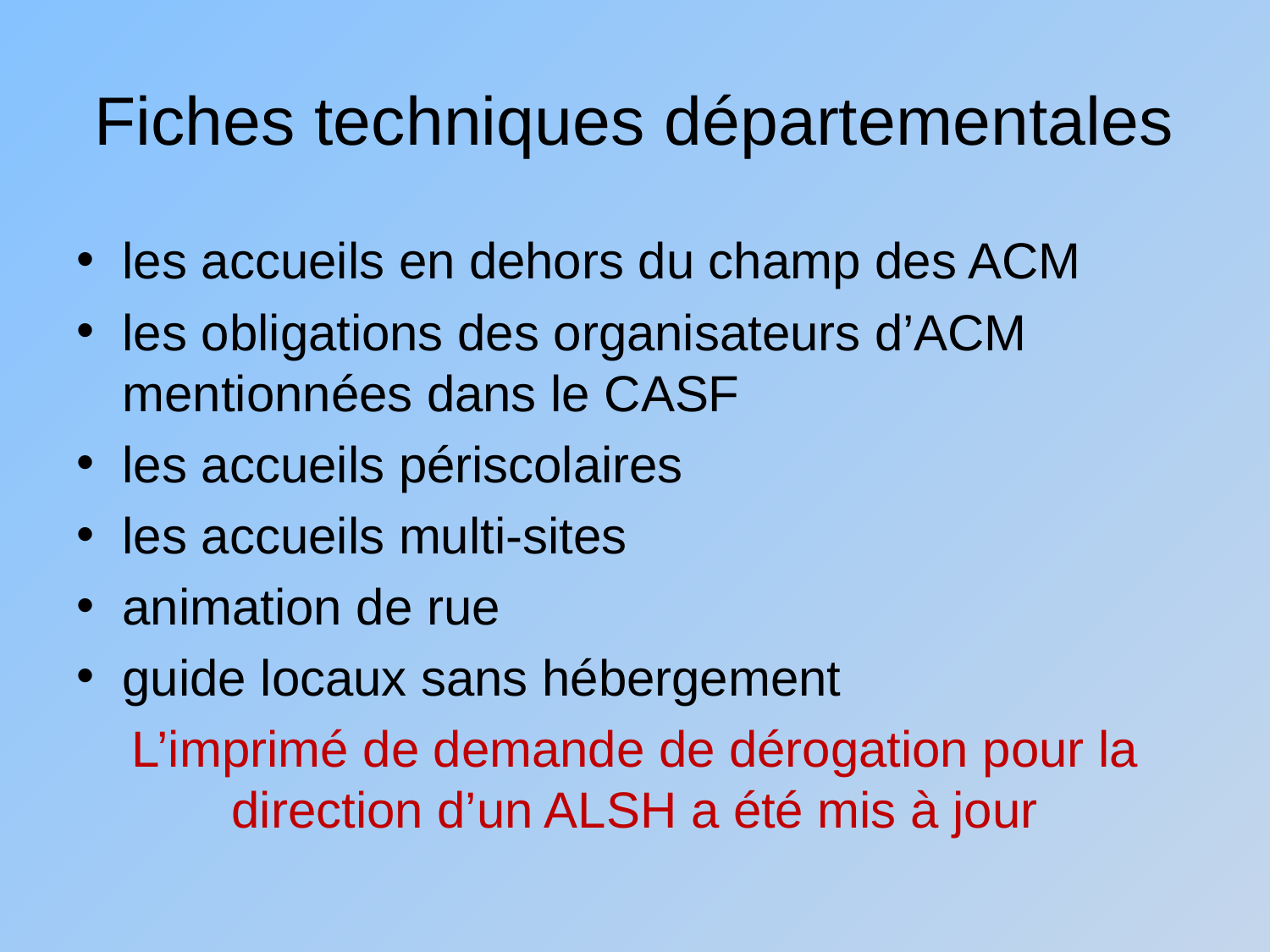

# Fiches techniques départementales
les accueils en dehors du champ des ACM
les obligations des organisateurs d’ACM mentionnées dans le CASF
les accueils périscolaires
les accueils multi-sites
animation de rue
guide locaux sans hébergement
L’imprimé de demande de dérogation pour la direction d’un ALSH a été mis à jour